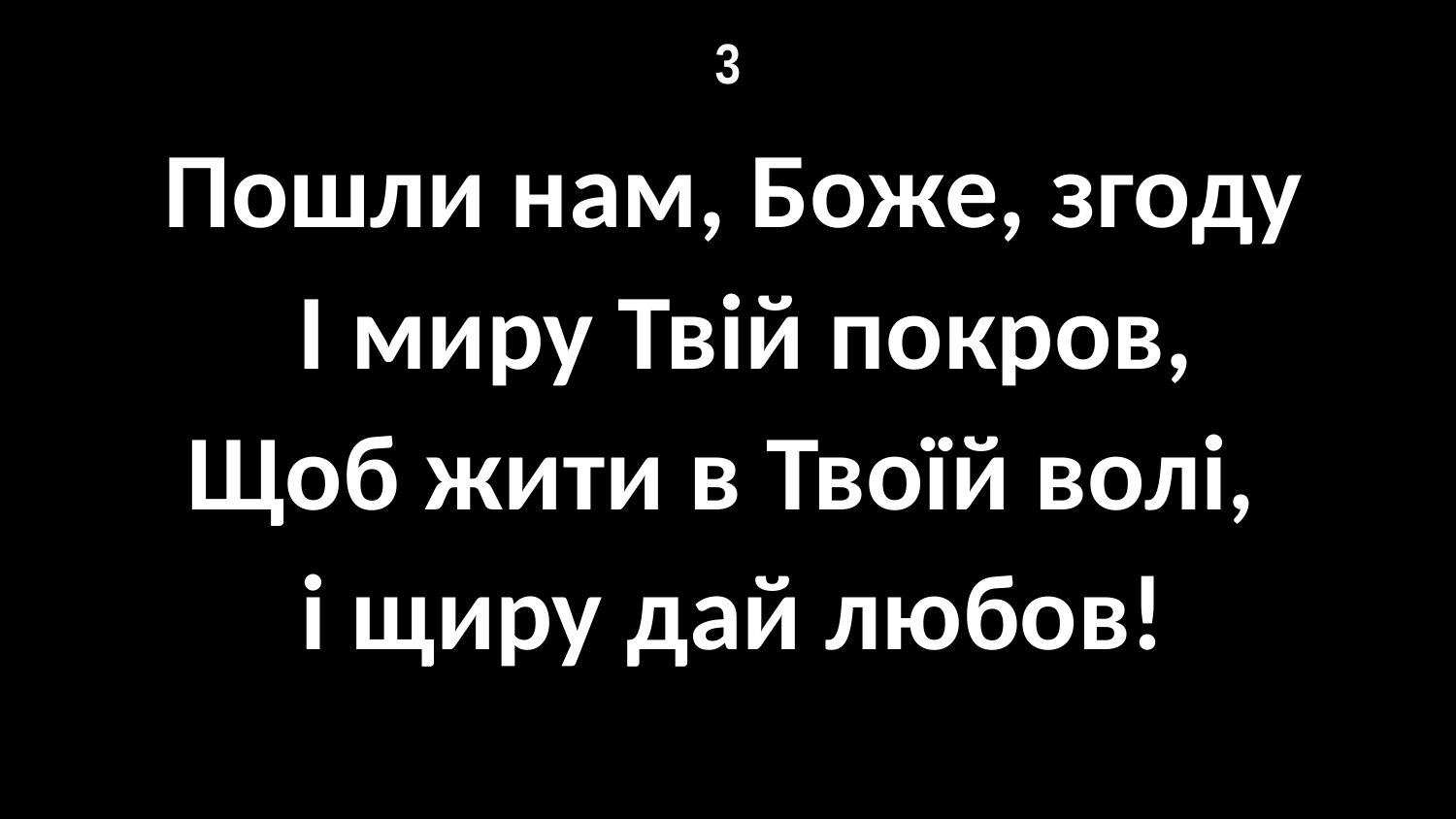

# 3
Пошли нам, Боже, згоду
 І миру Твій покров,
Щоб жити в Твоїй волі,
і щиру дай любов!